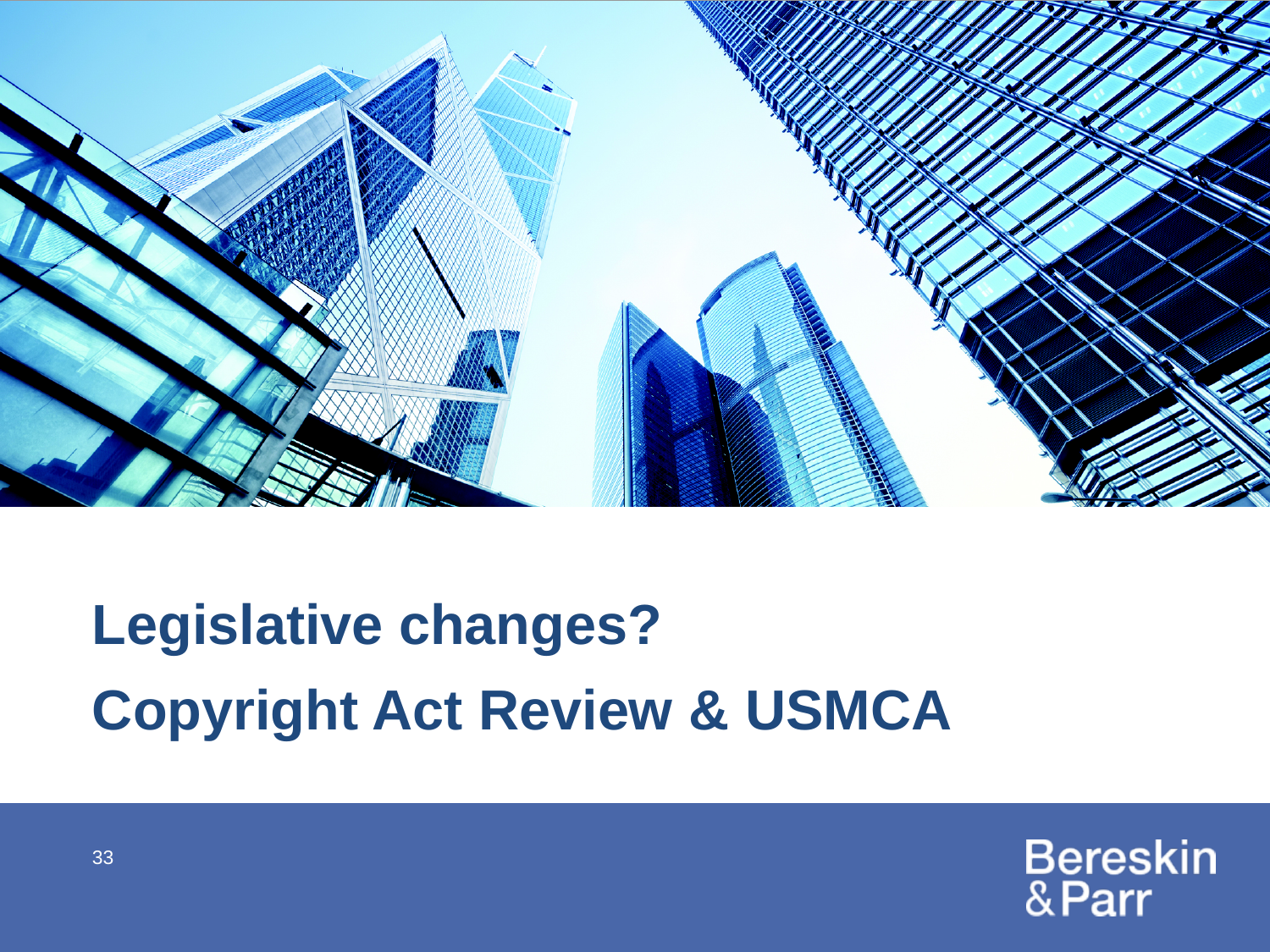

Legislative changes?
Copyright Act Review & USMCA
33